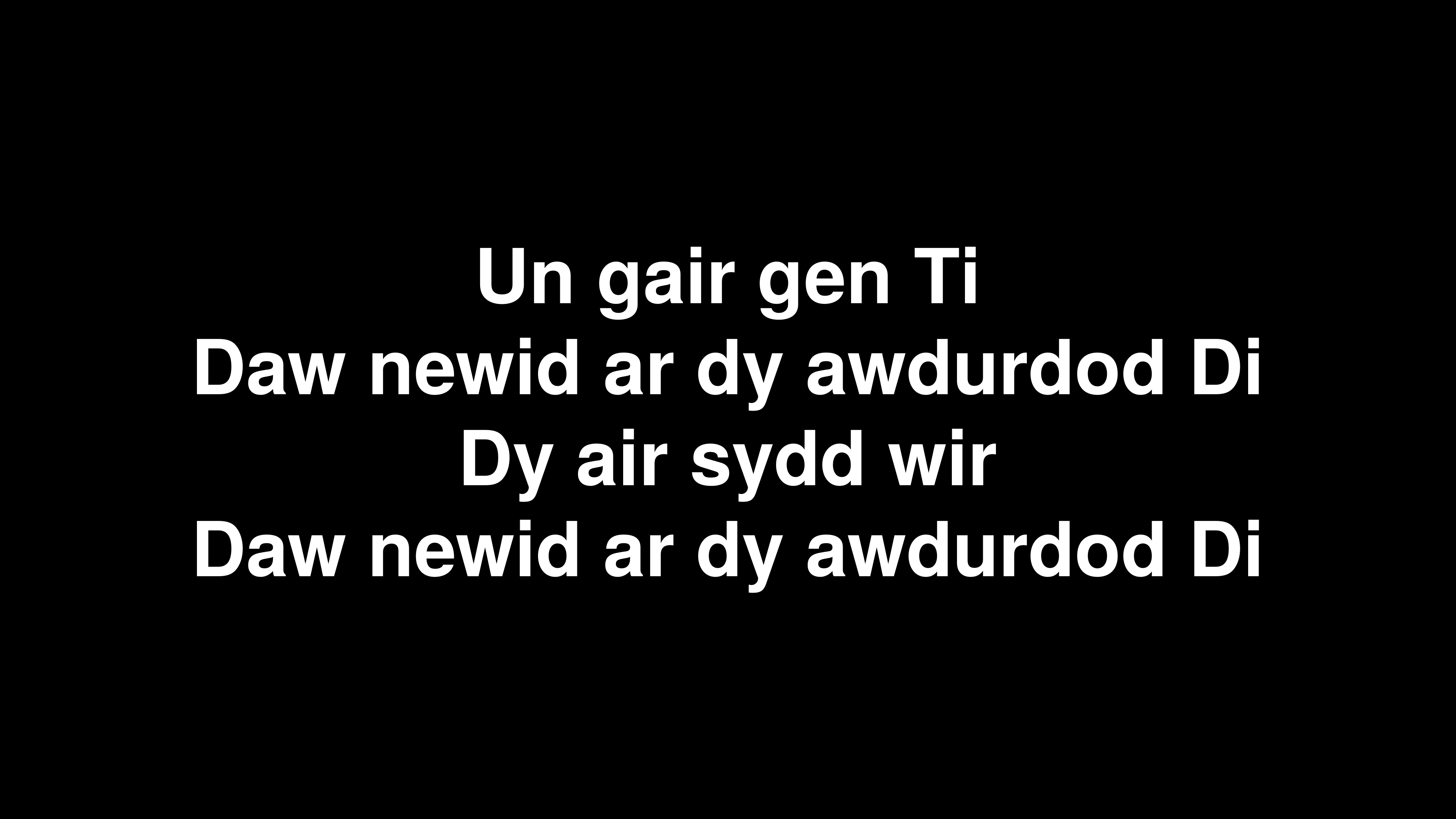

Un gair gen Ti
Daw newid ar dy awdurdod Di
Dy air sydd wir
Daw newid ar dy awdurdod Di